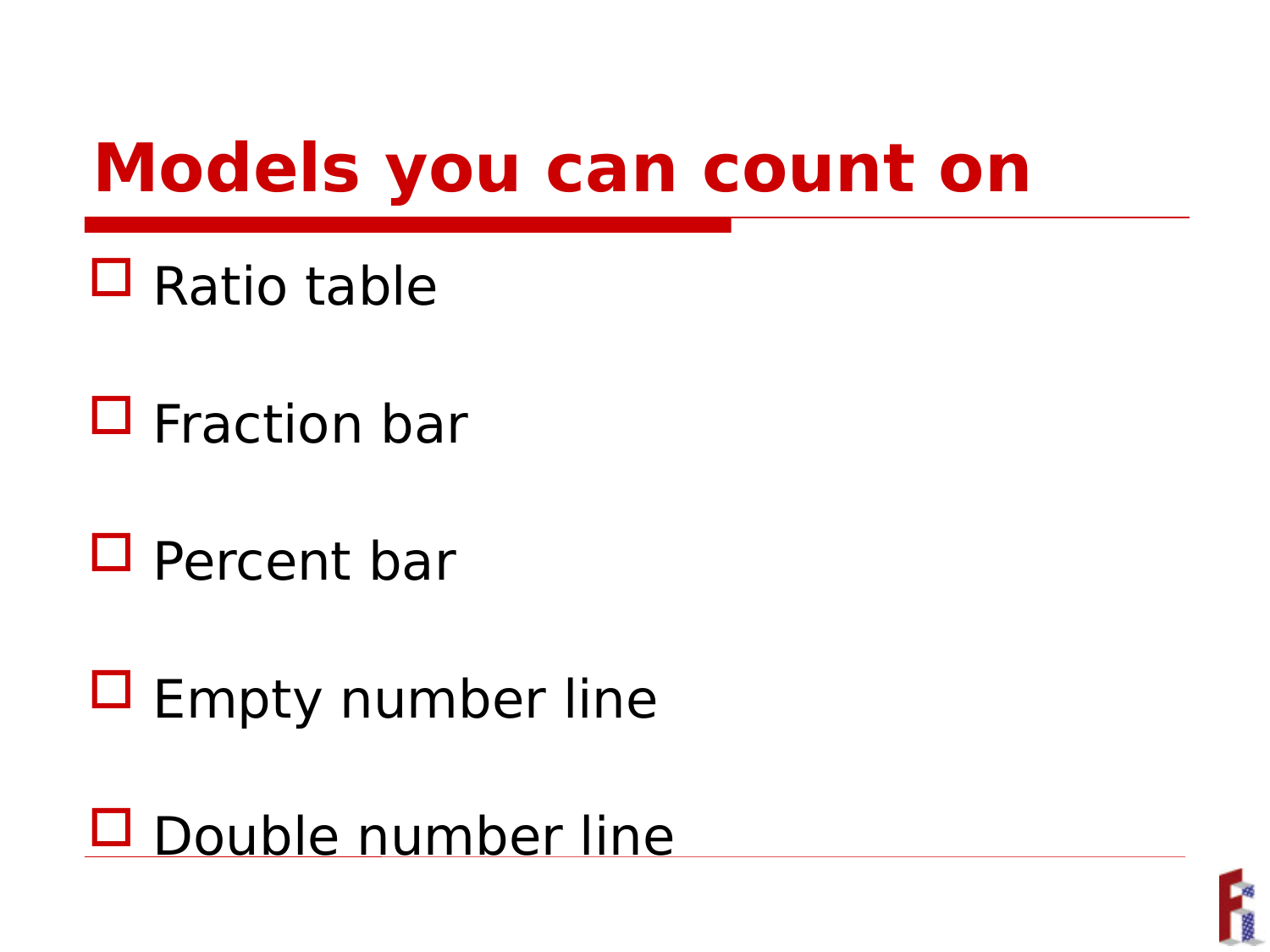

# Models you can count on
Ratio table
Fraction bar
Percent bar
Empty number line
Double number line